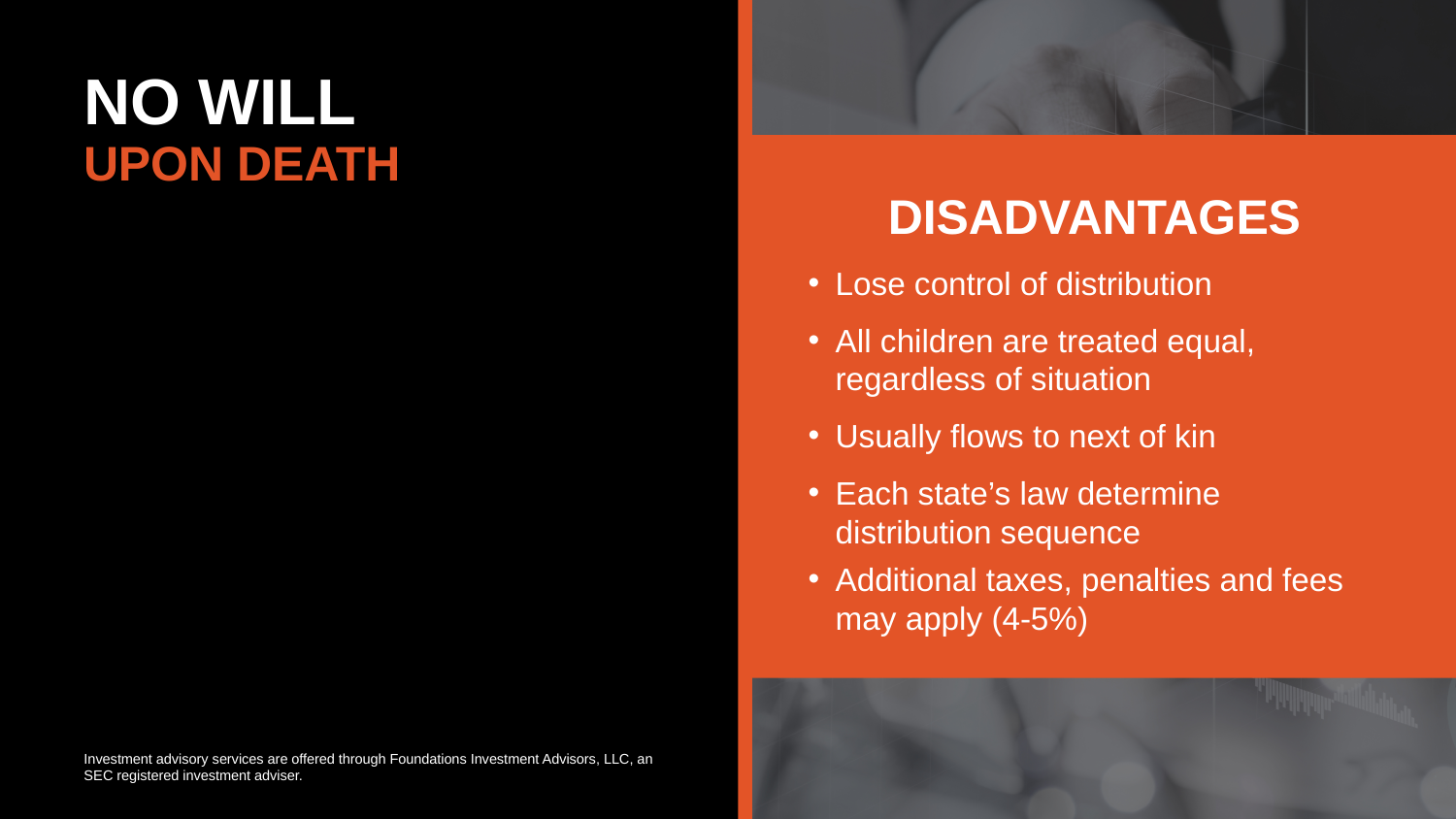

NO WILL
UPON DEATH

DISADVANTAGES
Lose control of distribution
All children are treated equal, regardless of situation
Usually flows to next of kin
Each state’s law determine distribution sequence
Additional taxes, penalties and fees may apply (4-5%)